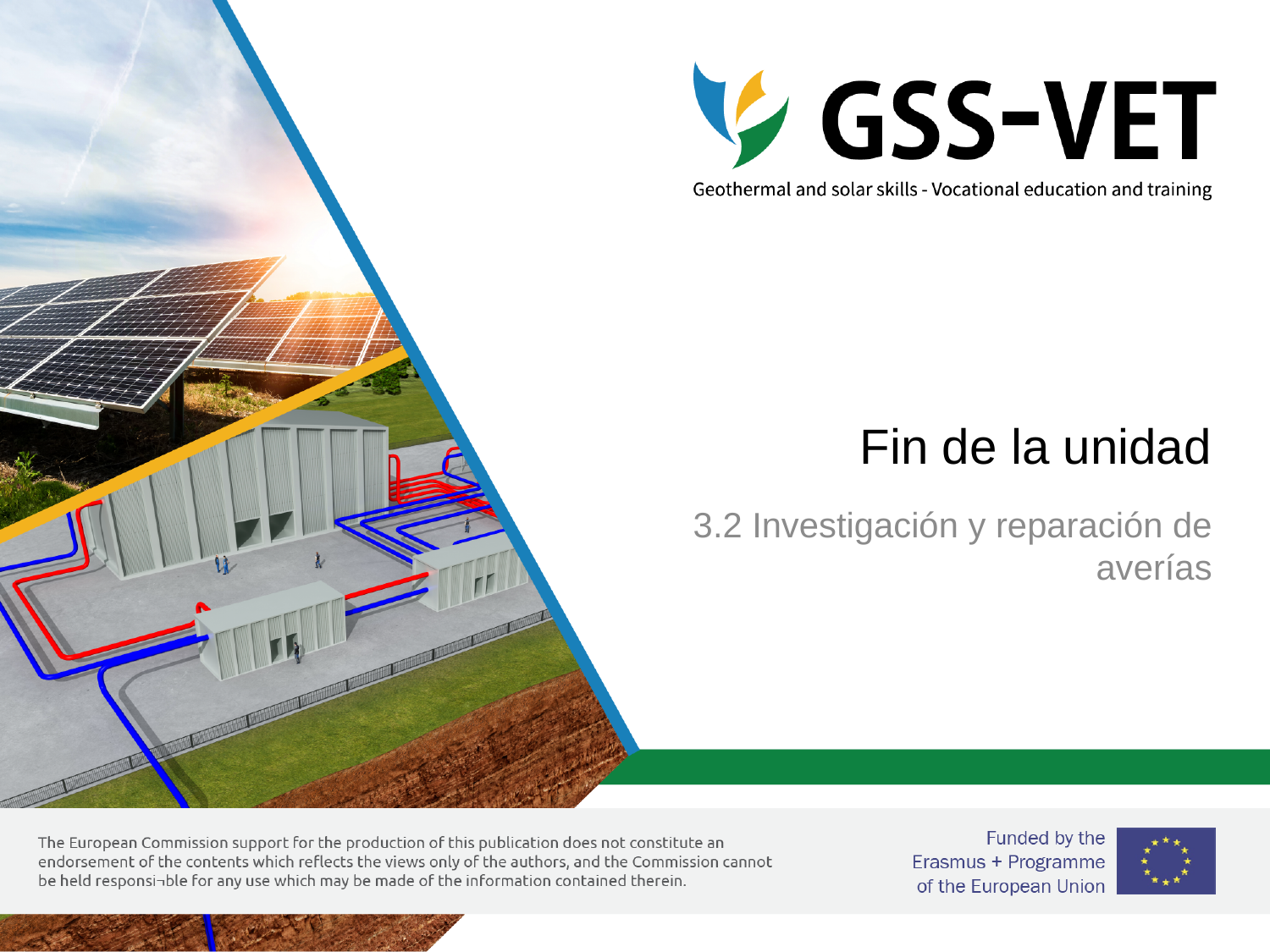

# Fin de la unidad
3.2 Investigación y reparación de averías